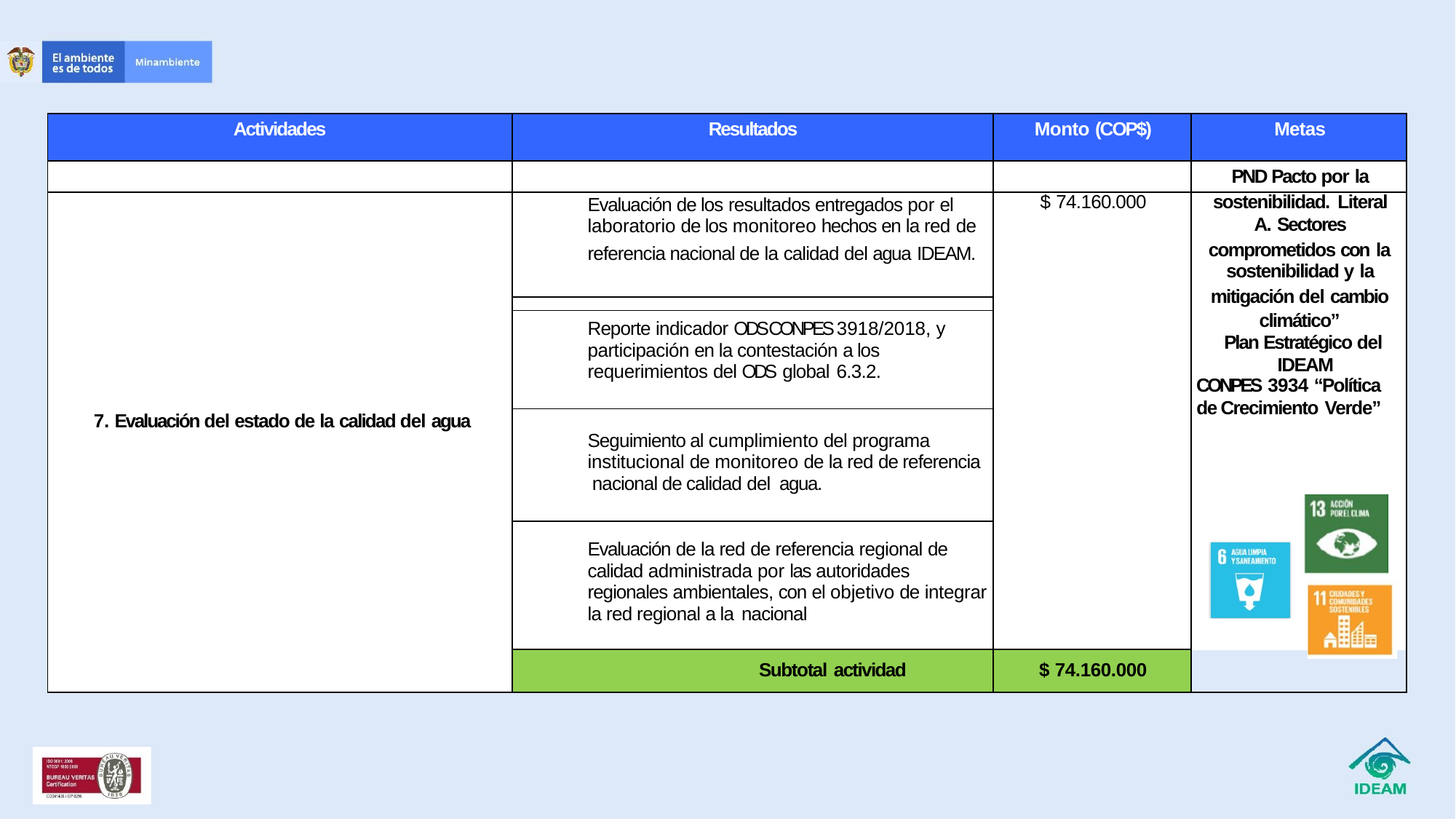

| Actividades | Resultados | Monto (COP$) | Metas |
| --- | --- | --- | --- |
|  |  |  | PND Pacto por la |
|  | Evaluación de los resultados entregados por el laboratorio de los monitoreo hechos en la red de | $ 74.160.000 | sostenibilidad. Literal A. Sectores |
|  | referencia nacional de la calidad del agua IDEAM. |  | comprometidos con la sostenibilidad y la |
|  |  |  | mitigación del cambio |
|  |  |  |  |
| 7. Evaluación del estado de la calidad del agua | Reporte indicador ODS CONPES 3918/2018, y participación en la contestación a los requerimientos del ODS global 6.3.2. |  | climático” Plan Estratégico del IDEAM CONPES 3934 “Política de Crecimiento Verde” |
|  | Seguimiento al cumplimiento del programa institucional de monitoreo de la red de referencia nacional de calidad del agua. |  |  |
|  | Evaluación de la red de referencia regional de calidad administrada por las autoridades regionales ambientales, con el objetivo de integrar la red regional a la nacional |  |  |
|  | Subtotal actividad | $ 74.160.000 |  |